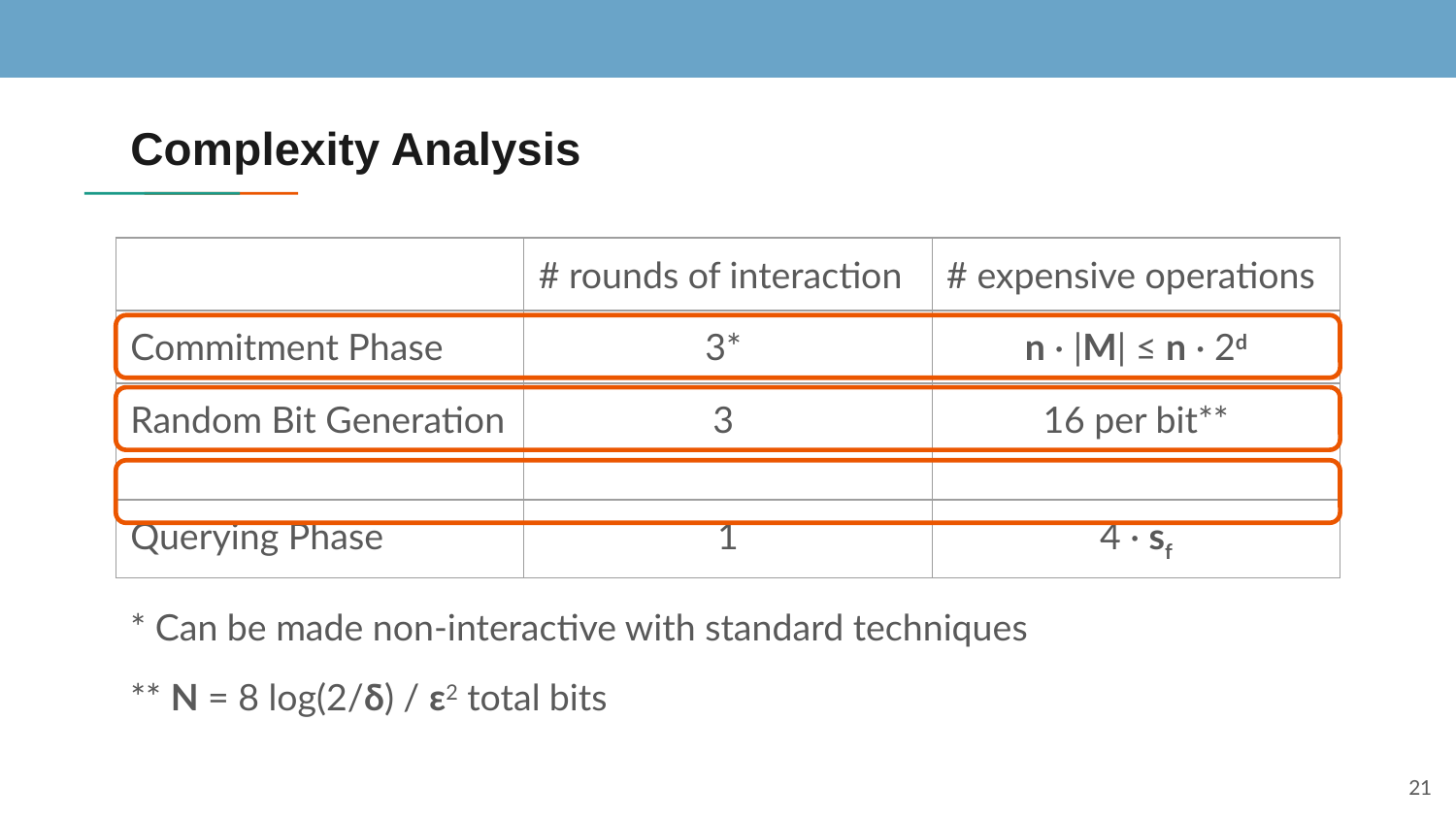

# Complexity Analysis

* Can be made non-interactive with standard techniques
** N = 8 log(2/δ) / ε2 total bits
|  | # rounds of interaction | # expensive operations |
| --- | --- | --- |
| Commitment Phase | 3\* | n · |M| ≤ n · 2d |
| Random Bit Generation | 3 | 16 per bit\*\* |
| Querying Phase | 1 | 4 · sf |

21